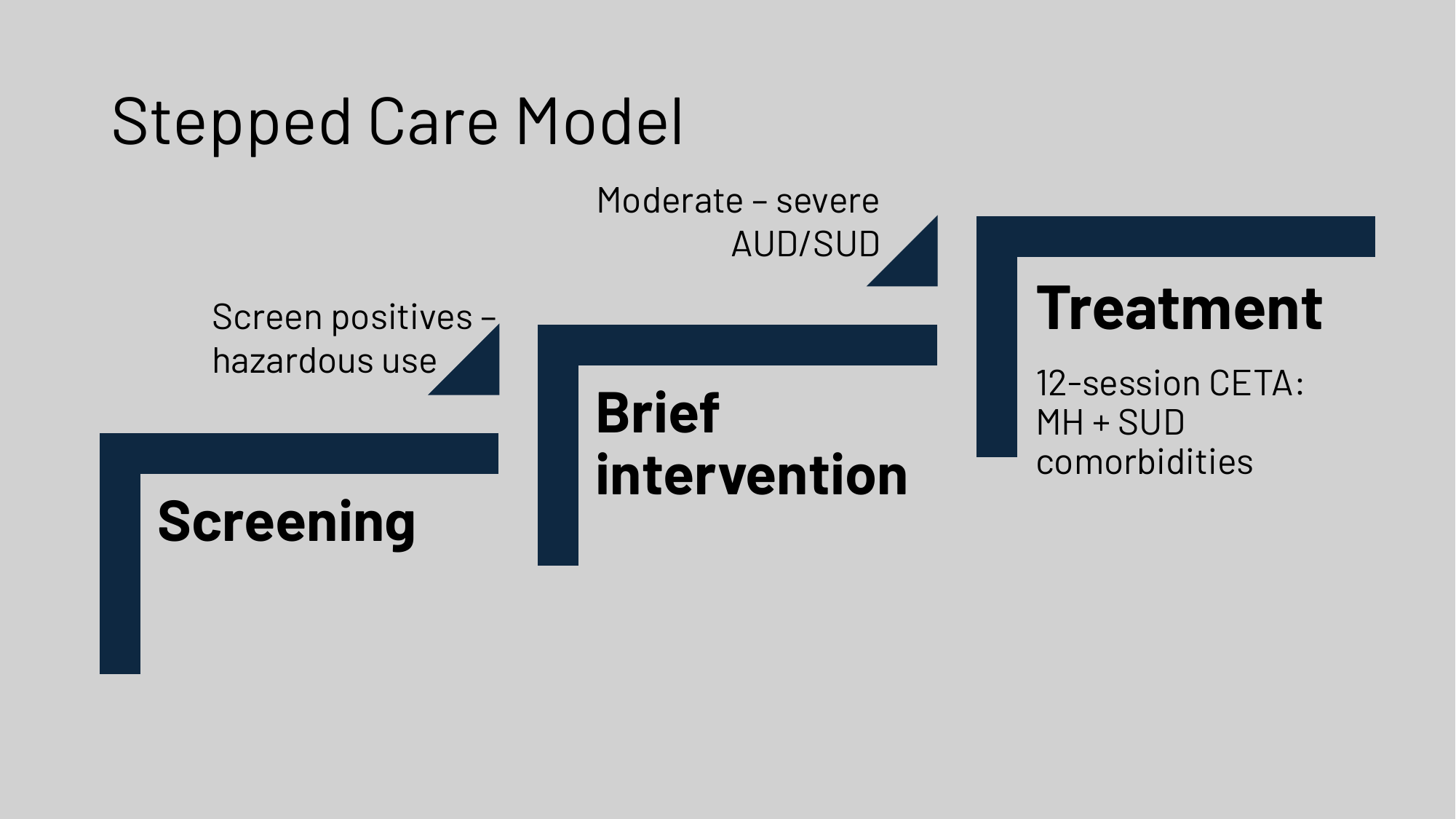

# Stepped Care Model
Screening
Brief intervention
Treatment
12-session CETA: MH + SUD comorbidities
Moderate – severe AUD/SUD
Screen positives – hazardous use